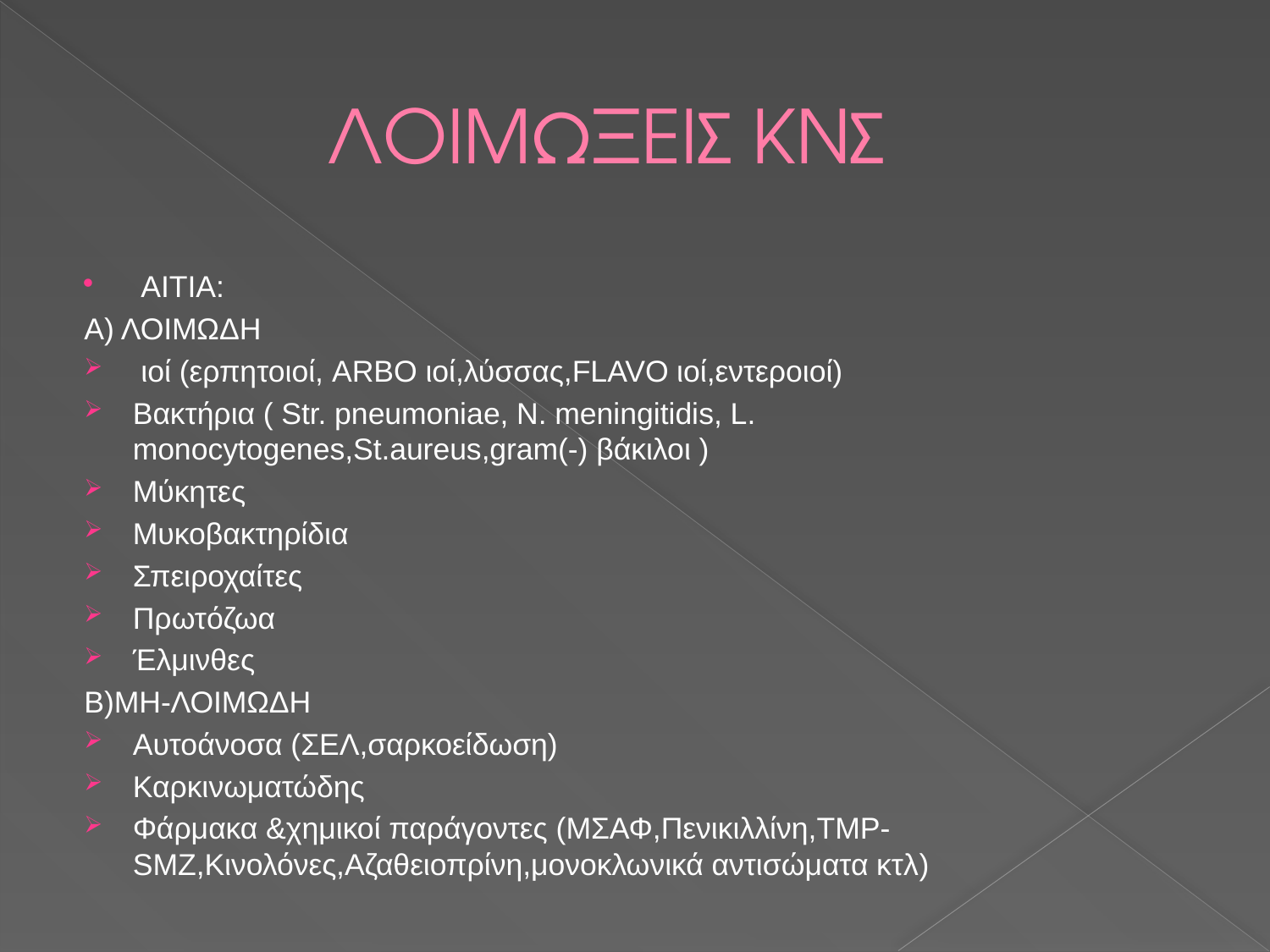

# ΛΟΙΜΩΞΕΙΣ ΚΝΣ
 ΑΙΤΙΑ:
Α) ΛΟΙΜΩΔΗ
 ιοί (ερπητοιοί, ARBO ιοί,λύσσας,FLAVO ιοί,εντεροιοί)
Βακτήρια ( Str. pneumoniae, N. meningitidis, L. monocytogenes,St.aureus,gram(-) βάκιλοι )
Μύκητες
Μυκοβακτηρίδια
Σπειροχαίτες
Πρωτόζωα
Έλμινθες
Β)ΜΗ-ΛΟΙΜΩΔΗ
Αυτοάνοσα (ΣΕΛ,σαρκοείδωση)
Καρκινωματώδης
Φάρμακα &χημικοί παράγοντες (ΜΣΑΦ,Πενικιλλίνη,TMP-SMZ,Kινολόνες,Αζαθειοπρίνη,μονοκλωνικά αντισώματα κτλ)